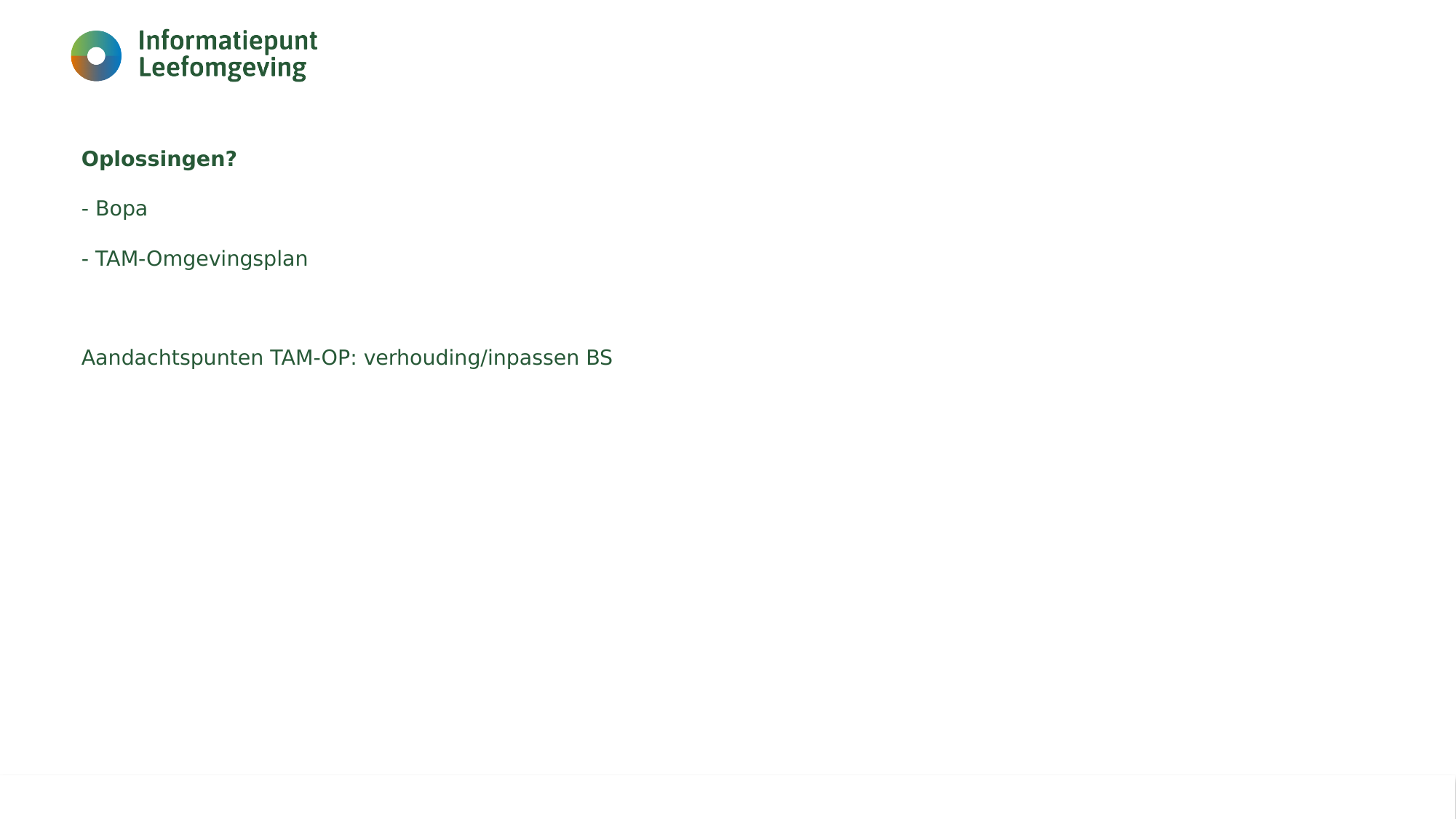

# Oplossingen? - Bopa - TAM-Omgevingsplan Aandachtspunten TAM-OP: verhouding/inpassen BS